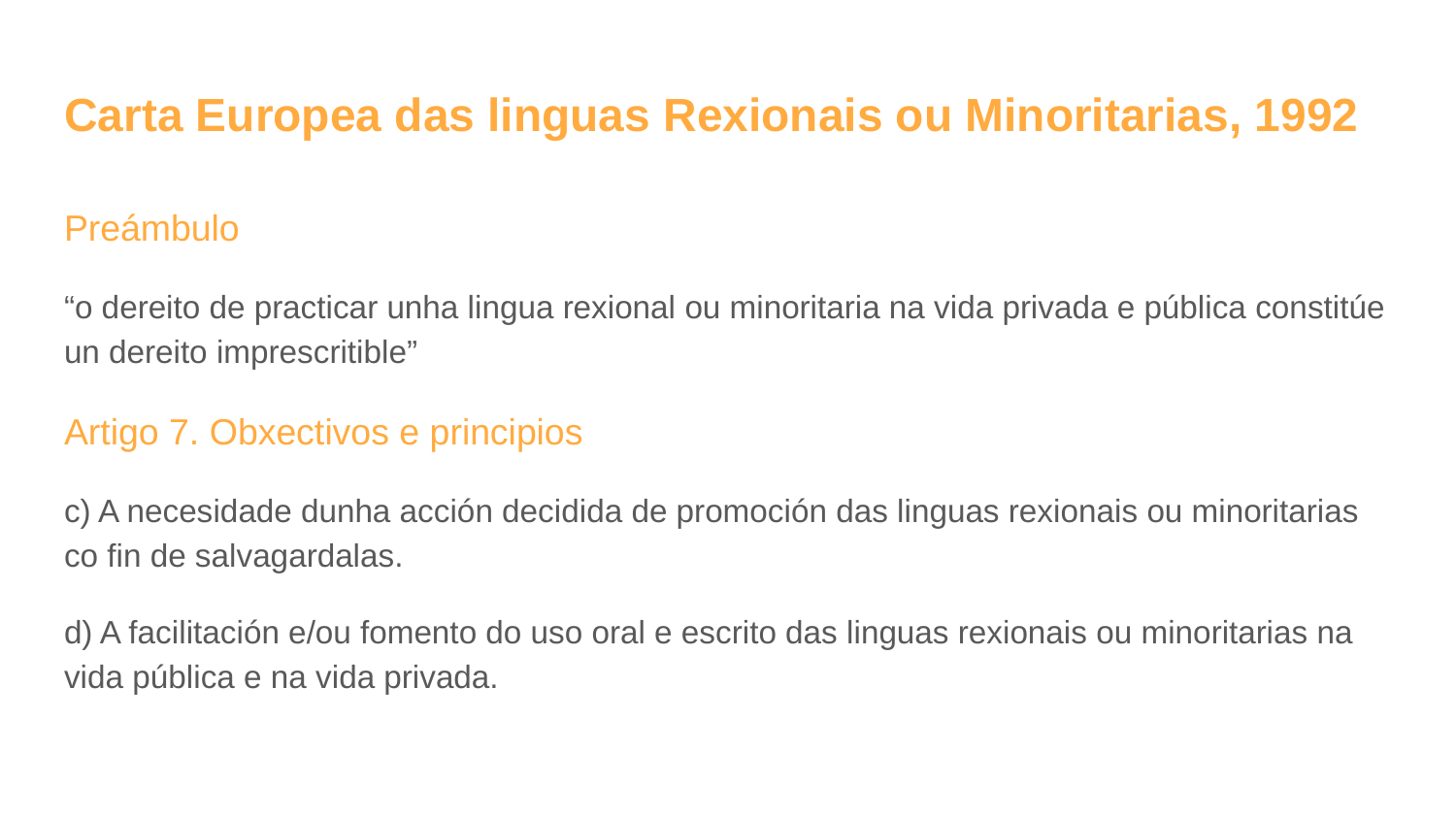

# Carta Europea das linguas Rexionais ou Minoritarias, 1992
Preámbulo
“o dereito de practicar unha lingua rexional ou minoritaria na vida privada e pública constitúe un dereito imprescritible”
Artigo 7. Obxectivos e principios
c) A necesidade dunha acción decidida de promoción das linguas rexionais ou minoritarias co fin de salvagardalas.
d) A facilitación e/ou fomento do uso oral e escrito das linguas rexionais ou minoritarias na vida pública e na vida privada.